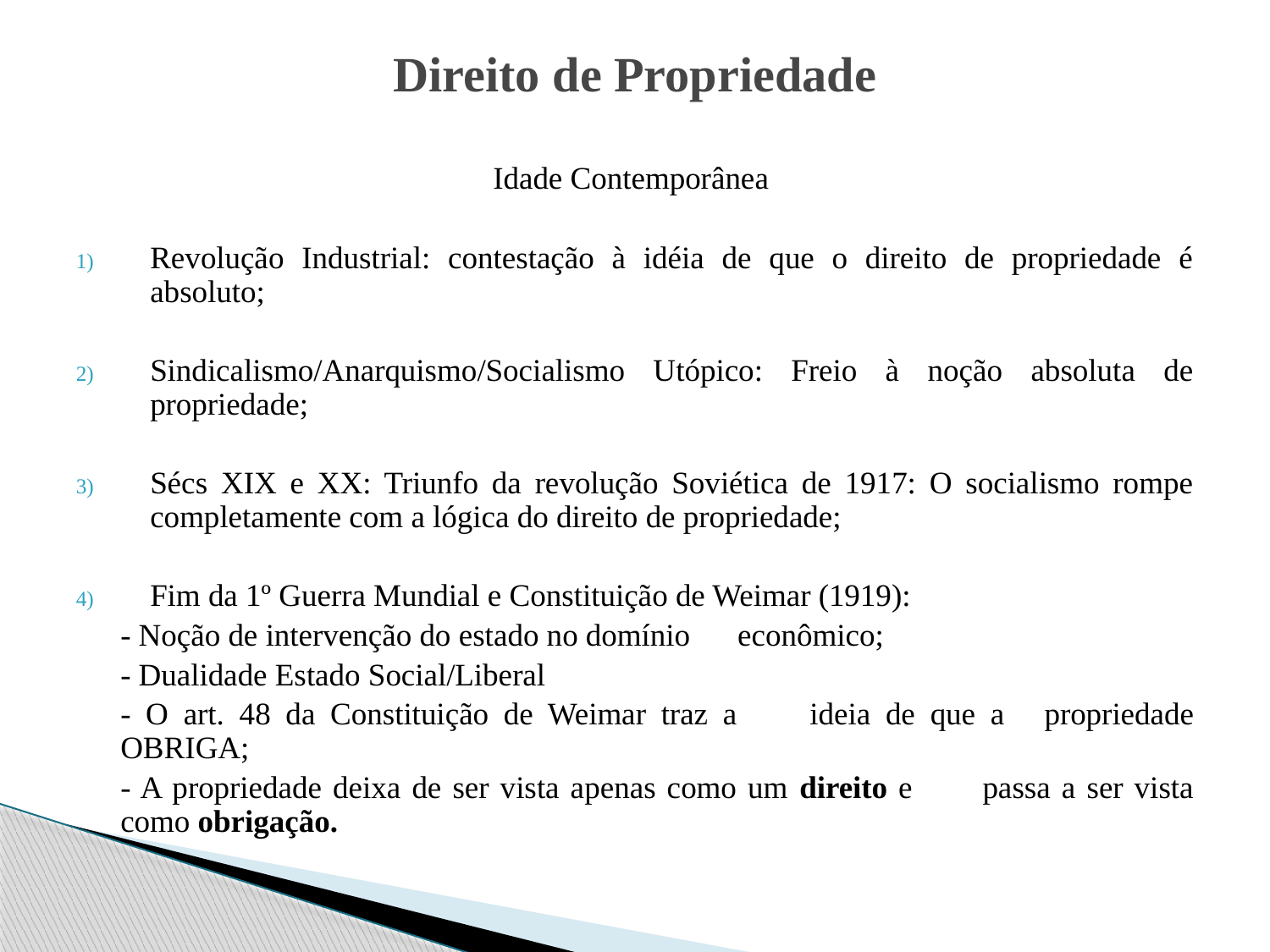

# Direito de Propriedade
Idade Contemporânea

Revolução Industrial: contestação à idéia de que o direito de propriedade é absoluto;

Sindicalismo/Anarquismo/Socialismo Utópico: Freio à noção absoluta de propriedade;

Sécs XIX e XX: Triunfo da revolução Soviética de 1917: O socialismo rompe completamente com a lógica do direito de propriedade;

Fim da 1º Guerra Mundial e Constituição de Weimar (1919):
			- Noção de intervenção do estado no domínio 			econômico;
			- Dualidade Estado Social/Liberal
			- O art. 48 da Constituição de Weimar traz a 	ideia de que a 		propriedade OBRIGA;
			- A propriedade deixa de ser vista apenas como um direito e 		passa a ser vista como obrigação.